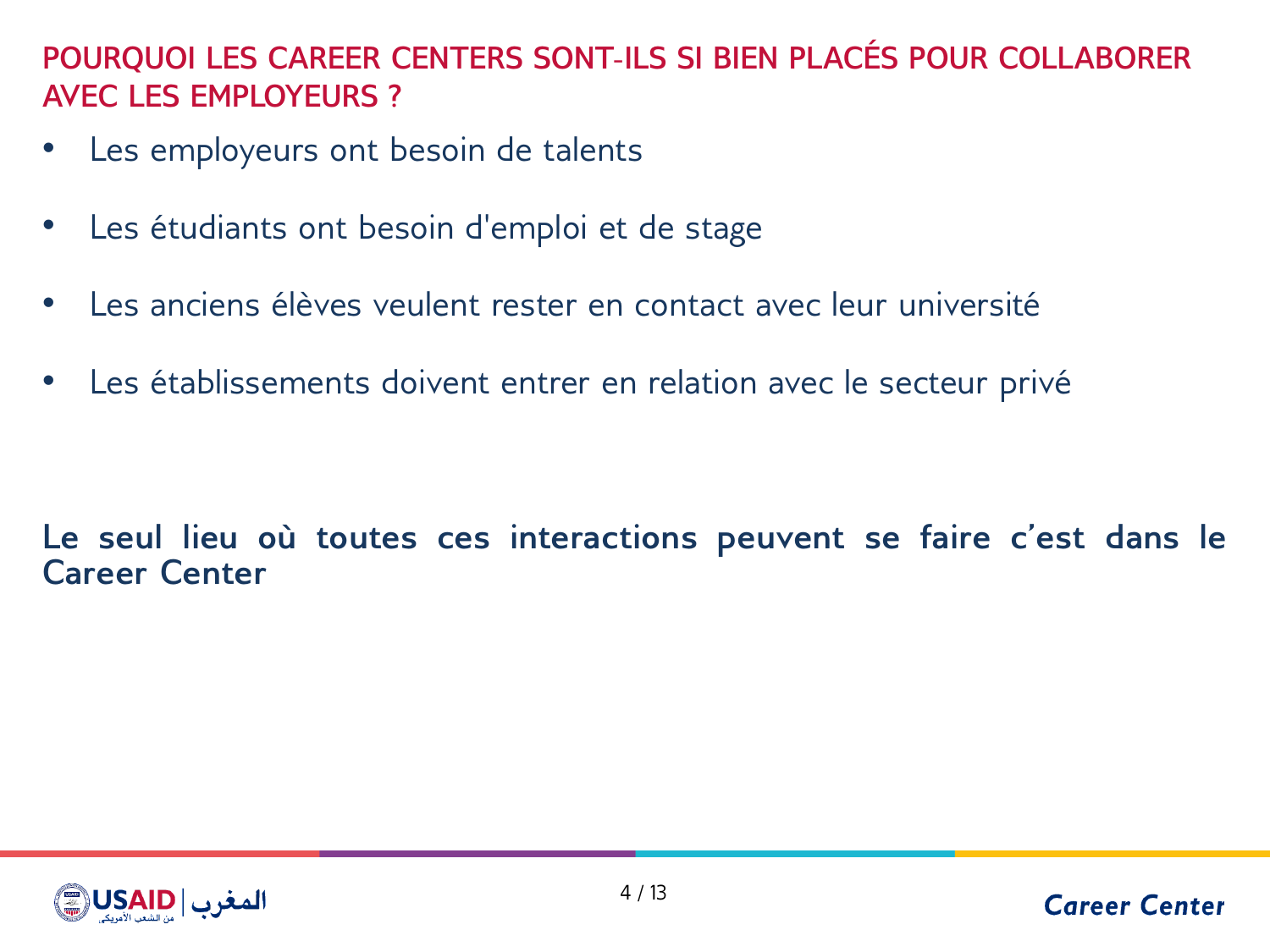

POURQUOI LES CAREER CENTERS SONT-ILS SI BIEN PLACÉS POUR COLLABORER AVEC LES EMPLOYEURS ?
Les employeurs ont besoin de talents
Les étudiants ont besoin d'emploi et de stage
Les anciens élèves veulent rester en contact avec leur université
Les établissements doivent entrer en relation avec le secteur privé

Le seul lieu où toutes ces interactions peuvent se faire c’est dans le Career Center
4 / 13